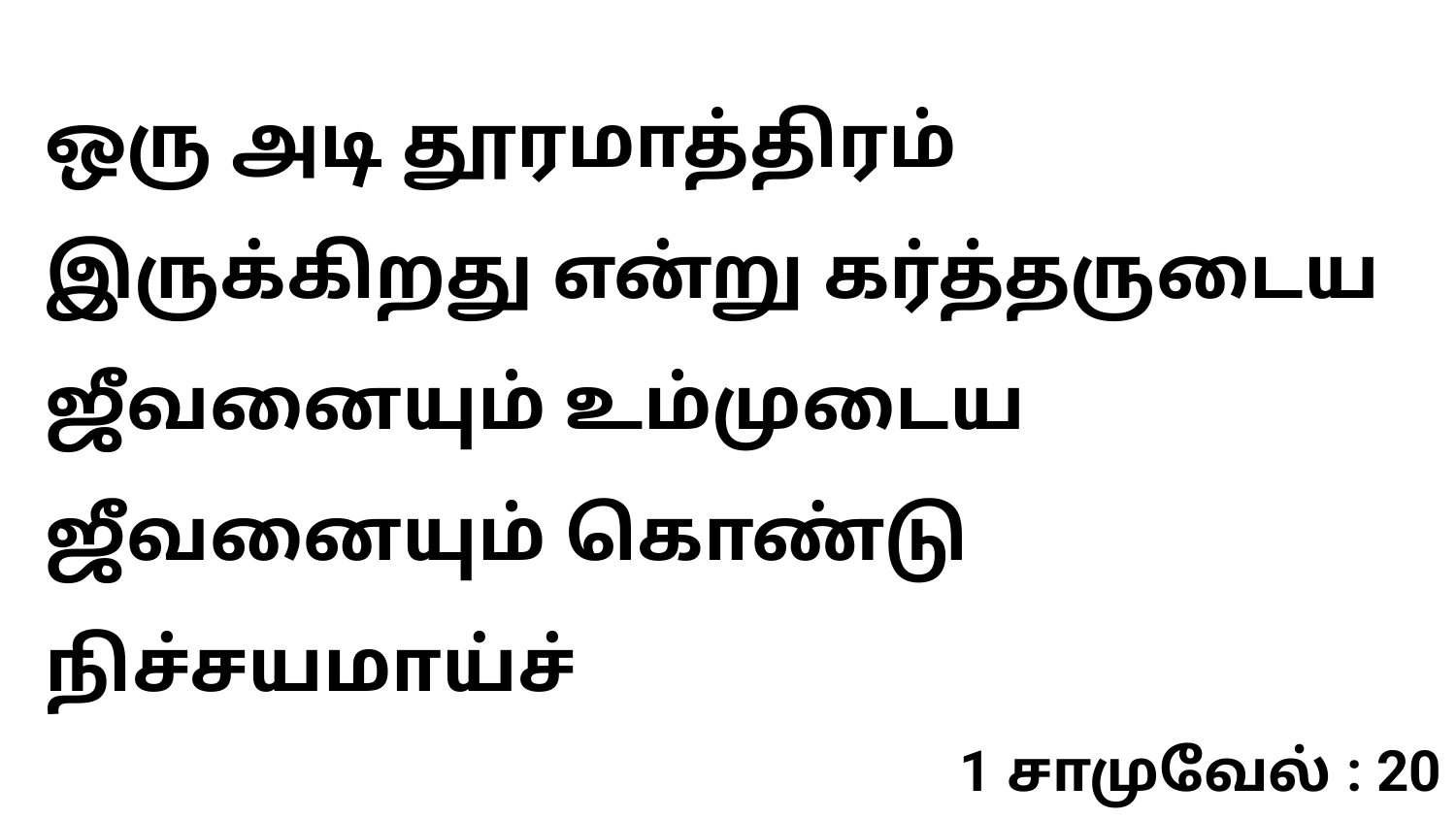

ஒரு அடி தூரமாத்திரம் இருக்கிறது என்று கர்த்தருடைய ஜீவனையும் உம்முடைய ஜீவனையும் கொண்டு நிச்சயமாய்ச்
1 சாமுவேல் : 20